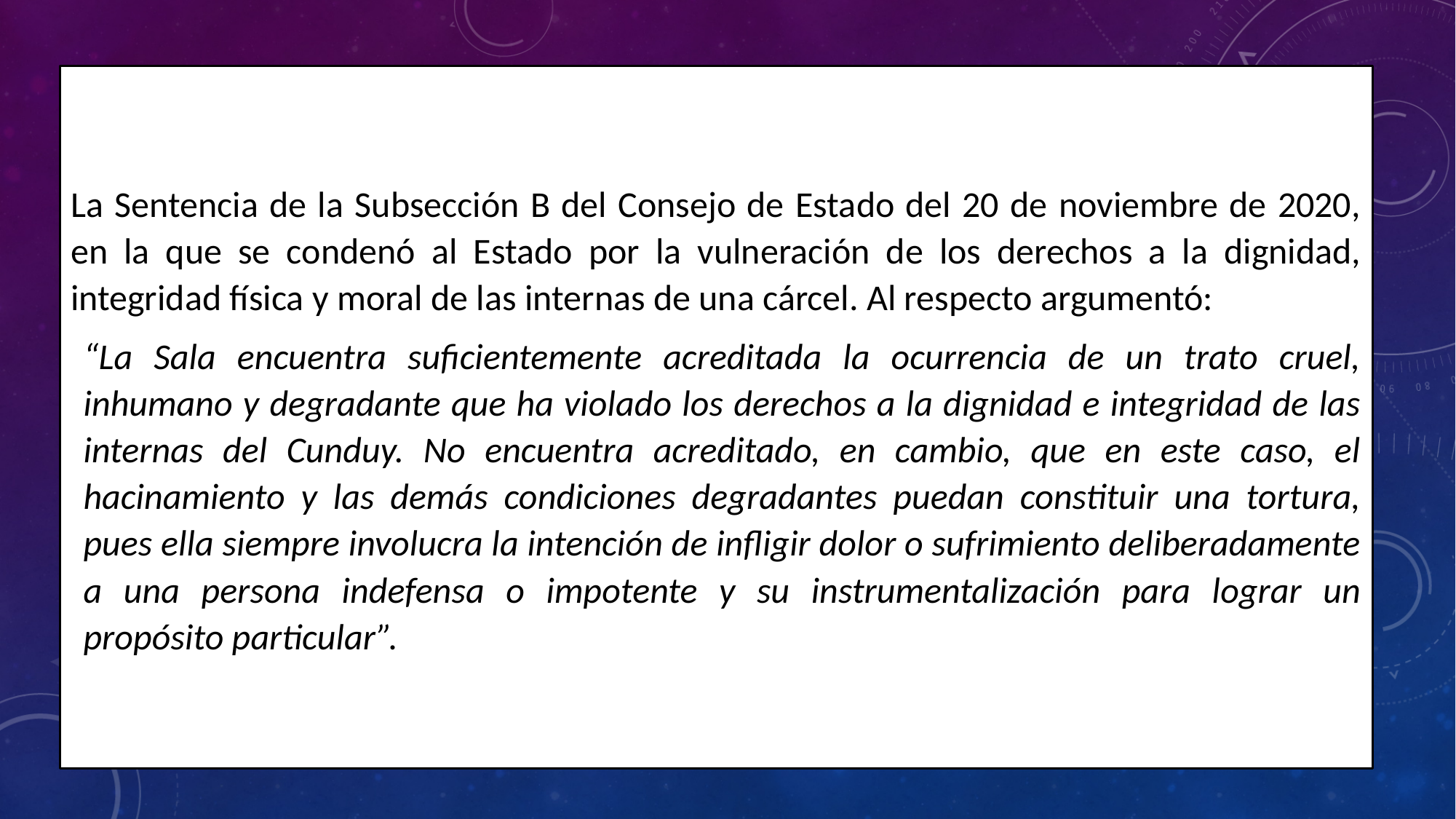

La Sentencia de la Subsección B del Consejo de Estado del 20 de noviembre de 2020, en la que se condenó al Estado por la vulneración de los derechos a la dignidad, integridad física y moral de las internas de una cárcel. Al respecto argumentó:
“La Sala encuentra suficientemente acreditada la ocurrencia de un trato cruel, inhumano y degradante que ha violado los derechos a la dignidad e integridad de las internas del Cunduy. No encuentra acreditado, en cambio, que en este caso, el hacinamiento y las demás condiciones degradantes puedan constituir una tortura, pues ella siempre involucra la intención de infligir dolor o sufrimiento deliberadamente a una persona indefensa o impotente y su instrumentalización para lograr un propósito particular”.